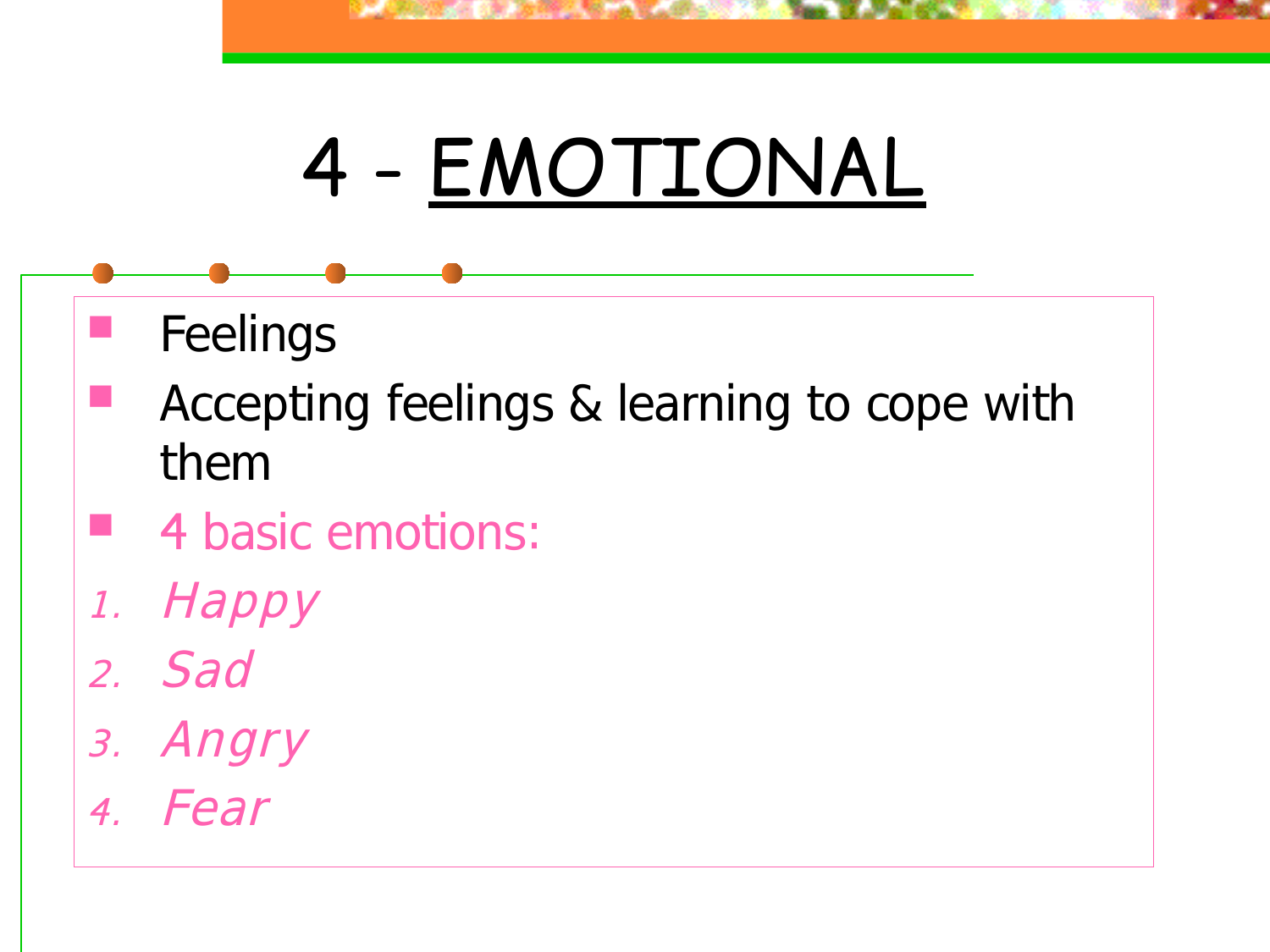

# 4 - EMOTIONAL
Feelings
Accepting feelings & learning to cope with them
4 basic emotions:
Happy
Sad
Angry
Fear